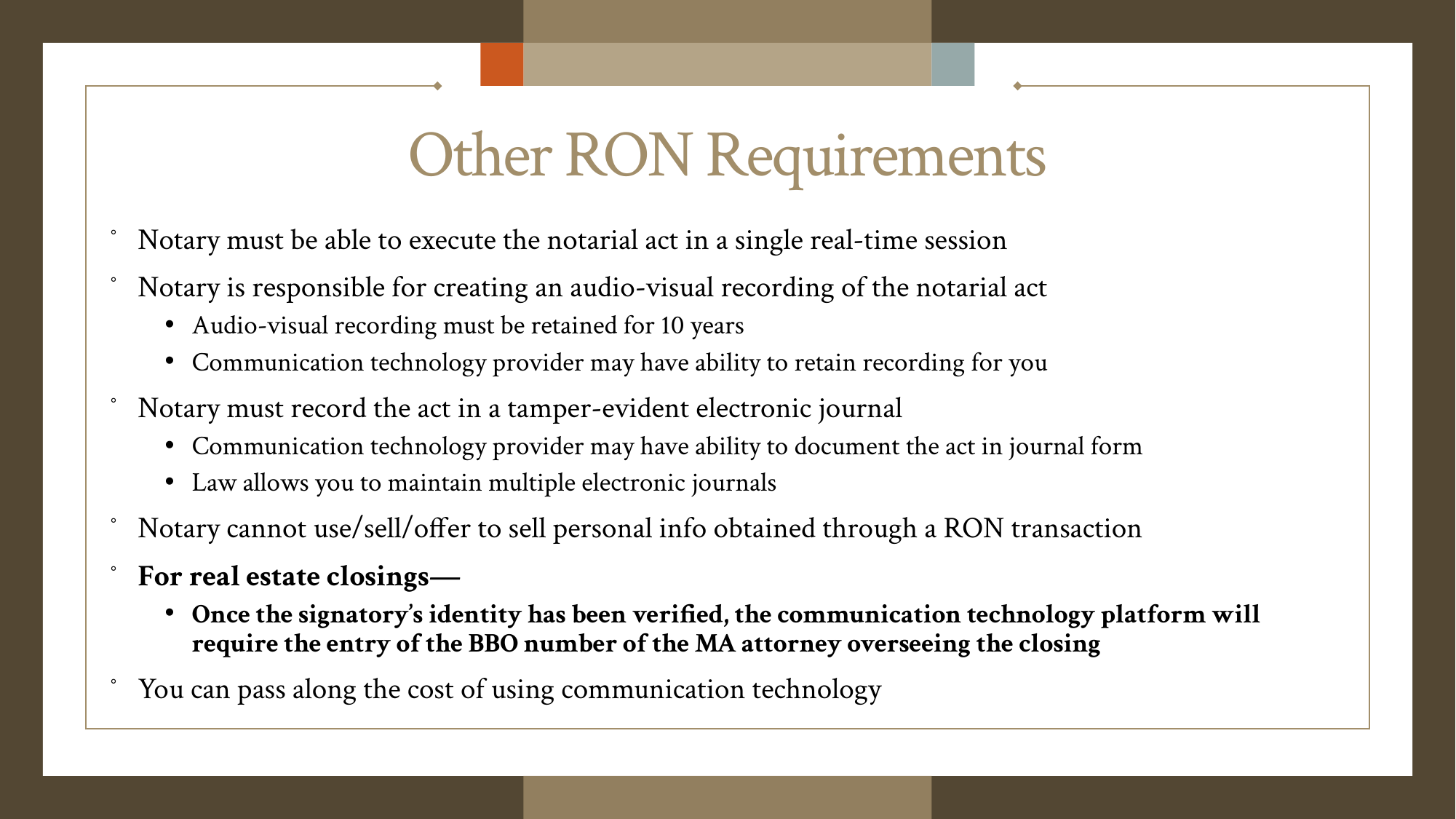

# Other RON Requirements
Notary must be able to execute the notarial act in a single real-time session
Notary is responsible for creating an audio-visual recording of the notarial act
Audio-visual recording must be retained for 10 years
Communication technology provider may have ability to retain recording for you
Notary must record the act in a tamper-evident electronic journal
Communication technology provider may have ability to document the act in journal form
Law allows you to maintain multiple electronic journals
Notary cannot use/sell/offer to sell personal info obtained through a RON transaction
For real estate closings—
Once the signatory’s identity has been verified, the communication technology platform will require the entry of the BBO number of the MA attorney overseeing the closing
You can pass along the cost of using communication technology